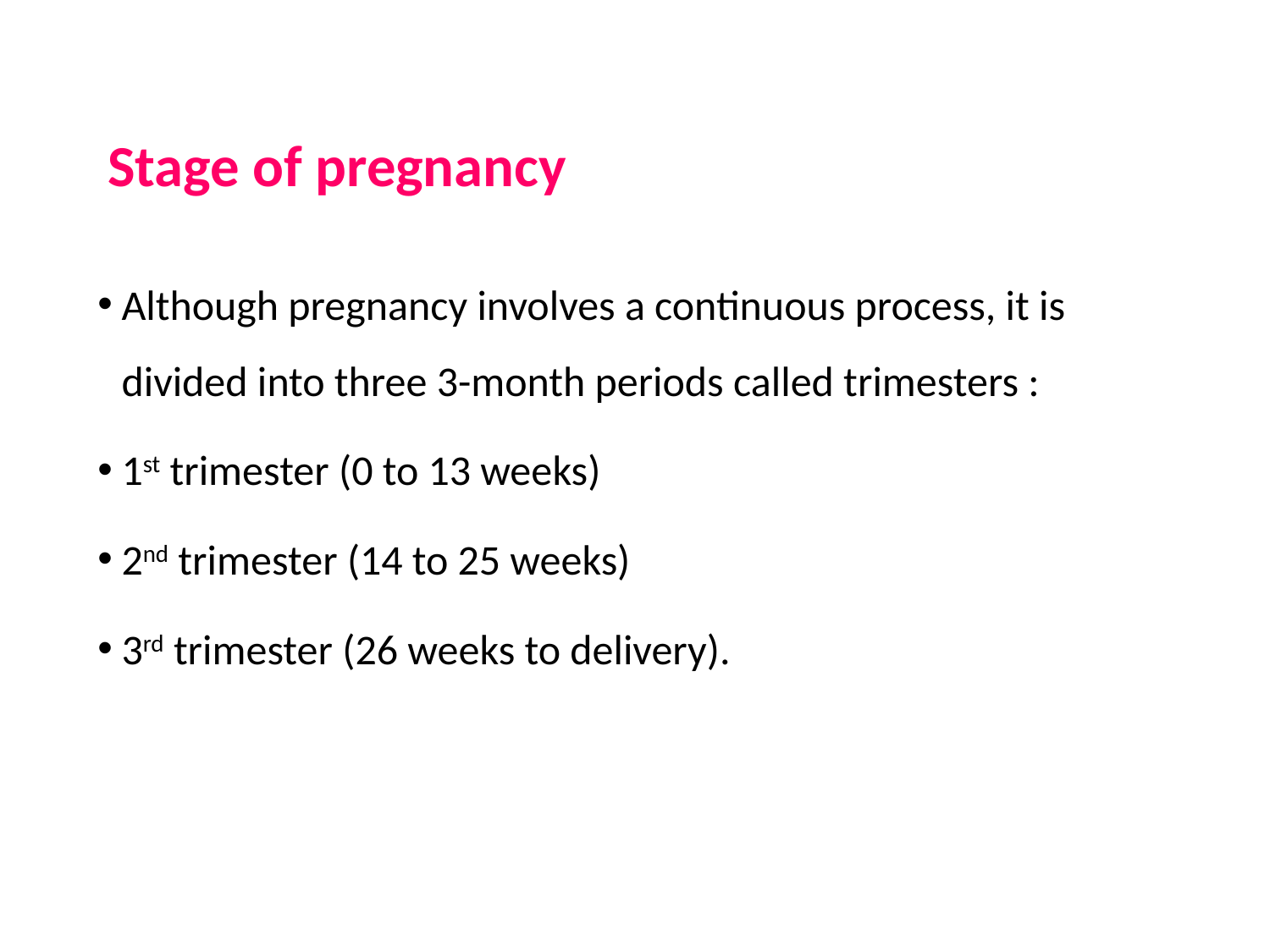

# Stage of pregnancy
Although pregnancy involves a continuous process, it is divided into three 3-month periods called trimesters :
1st trimester (0 to 13 weeks)
2nd trimester (14 to 25 weeks)
3rd trimester (26 weeks to delivery).